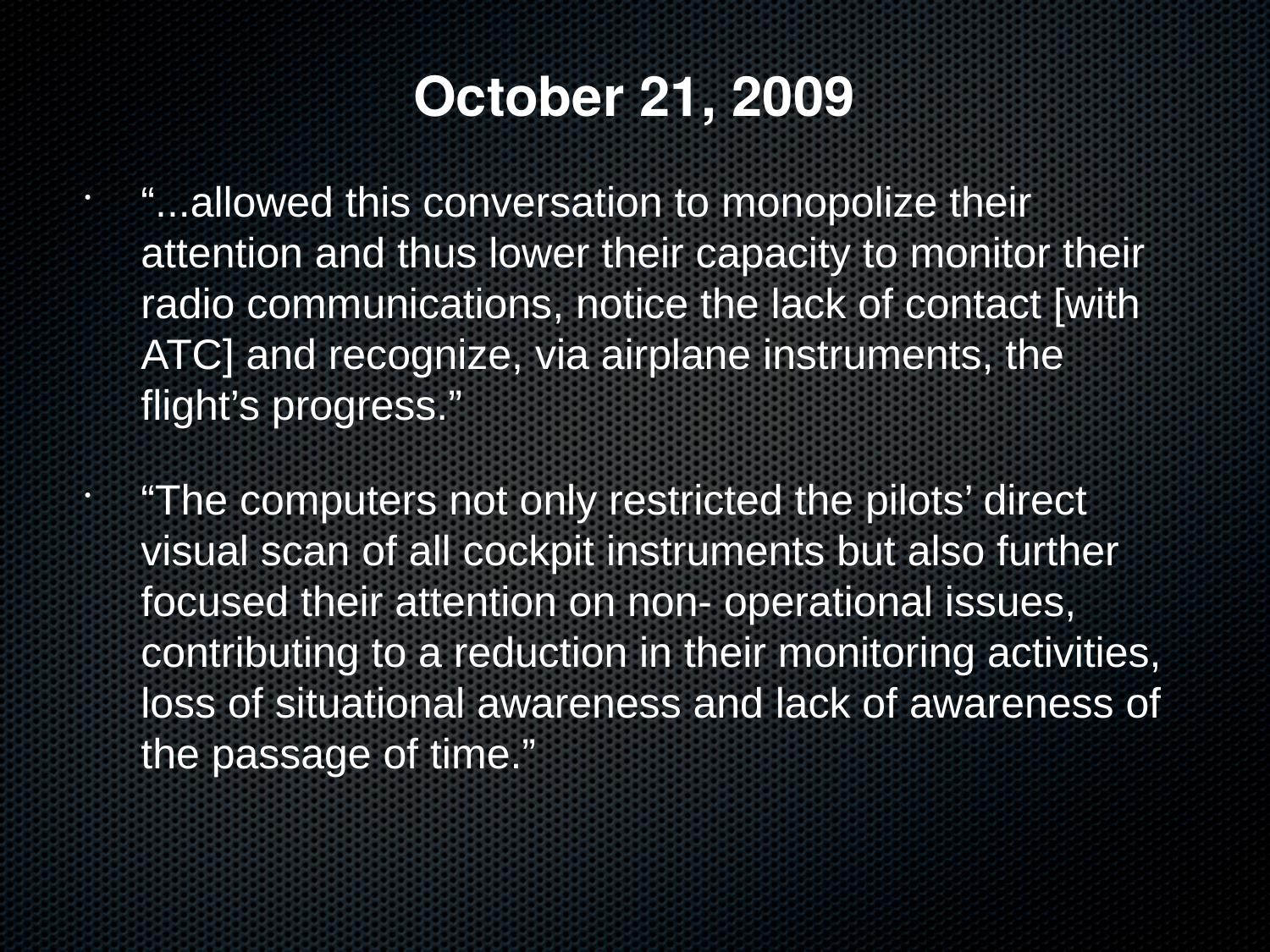

October 21, 2009
“...allowed this conversation to monopolize their attention and thus lower their capacity to monitor their radio communications, notice the lack of contact [with ATC] and recognize, via airplane instruments, the flight’s progress.”
“The computers not only restricted the pilots’ direct visual scan of all cockpit instruments but also further focused their attention on non- operational issues, contributing to a reduction in their monitoring activities, loss of situational awareness and lack of awareness of the passage of time.”